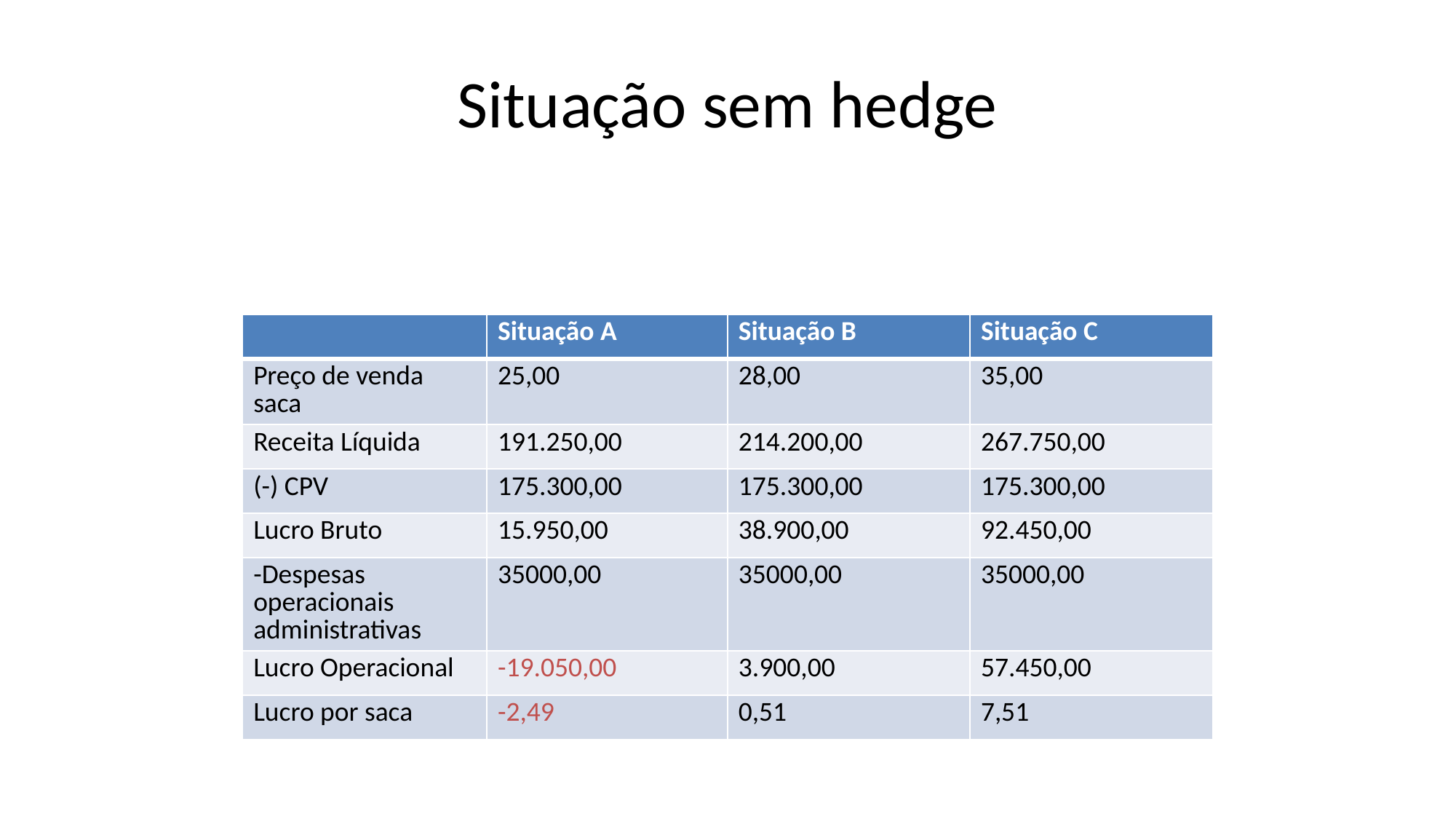

# Situação sem hedge
|  | Situação A | Situação B | Situação C |
| --- | --- | --- | --- |
| Preço de venda saca | 25,00 | 28,00 | 35,00 |
| Receita Líquida | 191.250,00 | 214.200,00 | 267.750,00 |
| (-) CPV | 175.300,00 | 175.300,00 | 175.300,00 |
| Lucro Bruto | 15.950,00 | 38.900,00 | 92.450,00 |
| -Despesas operacionais administrativas | 35000,00 | 35000,00 | 35000,00 |
| Lucro Operacional | -19.050,00 | 3.900,00 | 57.450,00 |
| Lucro por saca | -2,49 | 0,51 | 7,51 |